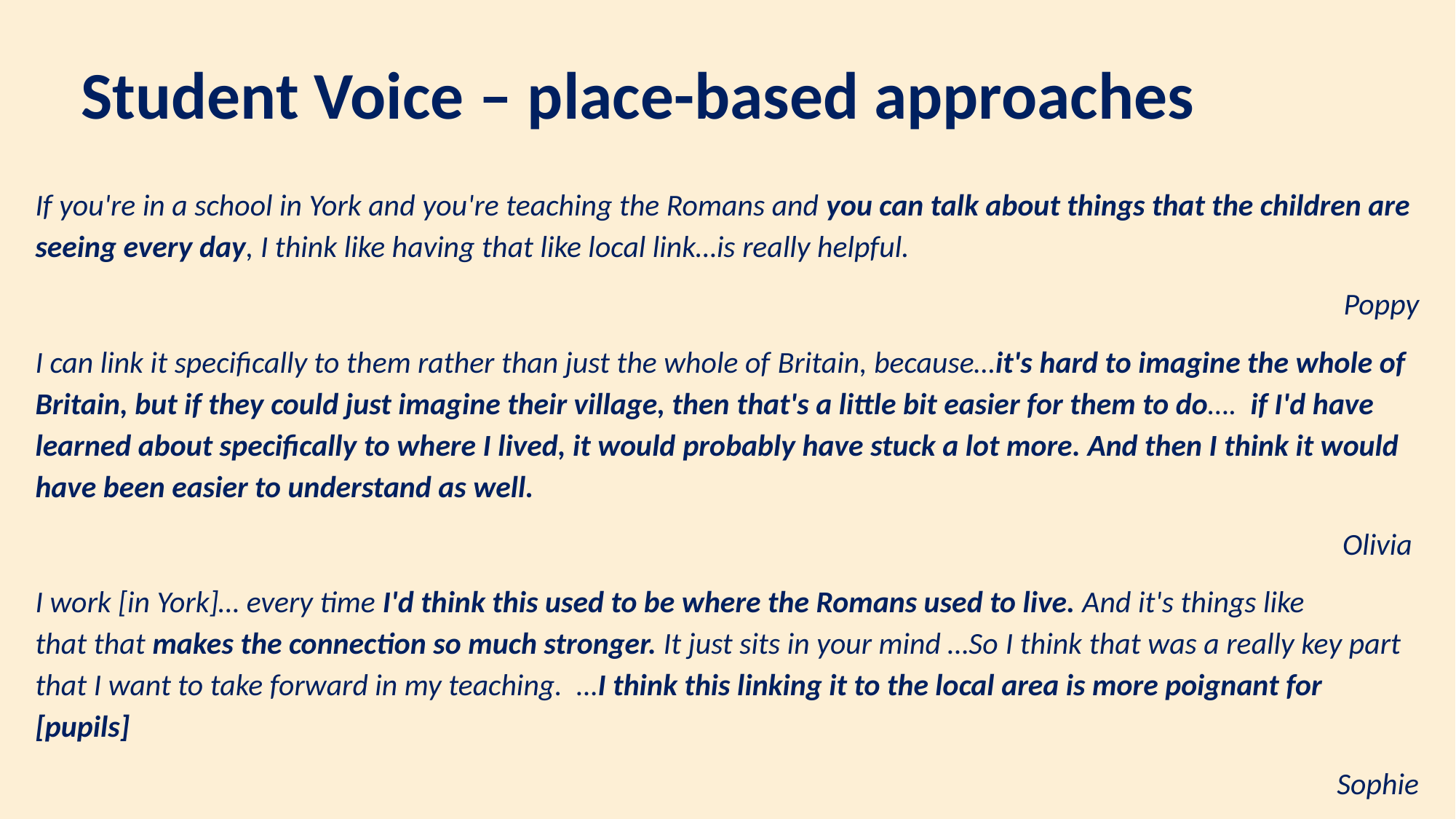

# Student Voice – place-based approaches

If you're in a school in York and you're teaching the Romans and you can talk about things that the children are seeing every day, I think like having that like local link…is really helpful.
Poppy
I can link it specifically to them rather than just the whole of Britain, because…it's hard to imagine the whole of Britain, but if they could just imagine their village, then that's a little bit easier for them to do….  if I'd have learned about specifically to where I lived, it would probably have stuck a lot more. And then I think it would have been easier to understand as well.
Olivia
I work [in York]… every time I'd think this used to be where the Romans used to live. And it's things like that that makes the connection so much stronger. It just sits in your mind …So I think that was a really key part that I want to take forward in my teaching.  …I think this linking it to the local area is more poignant for [pupils]
Sophie